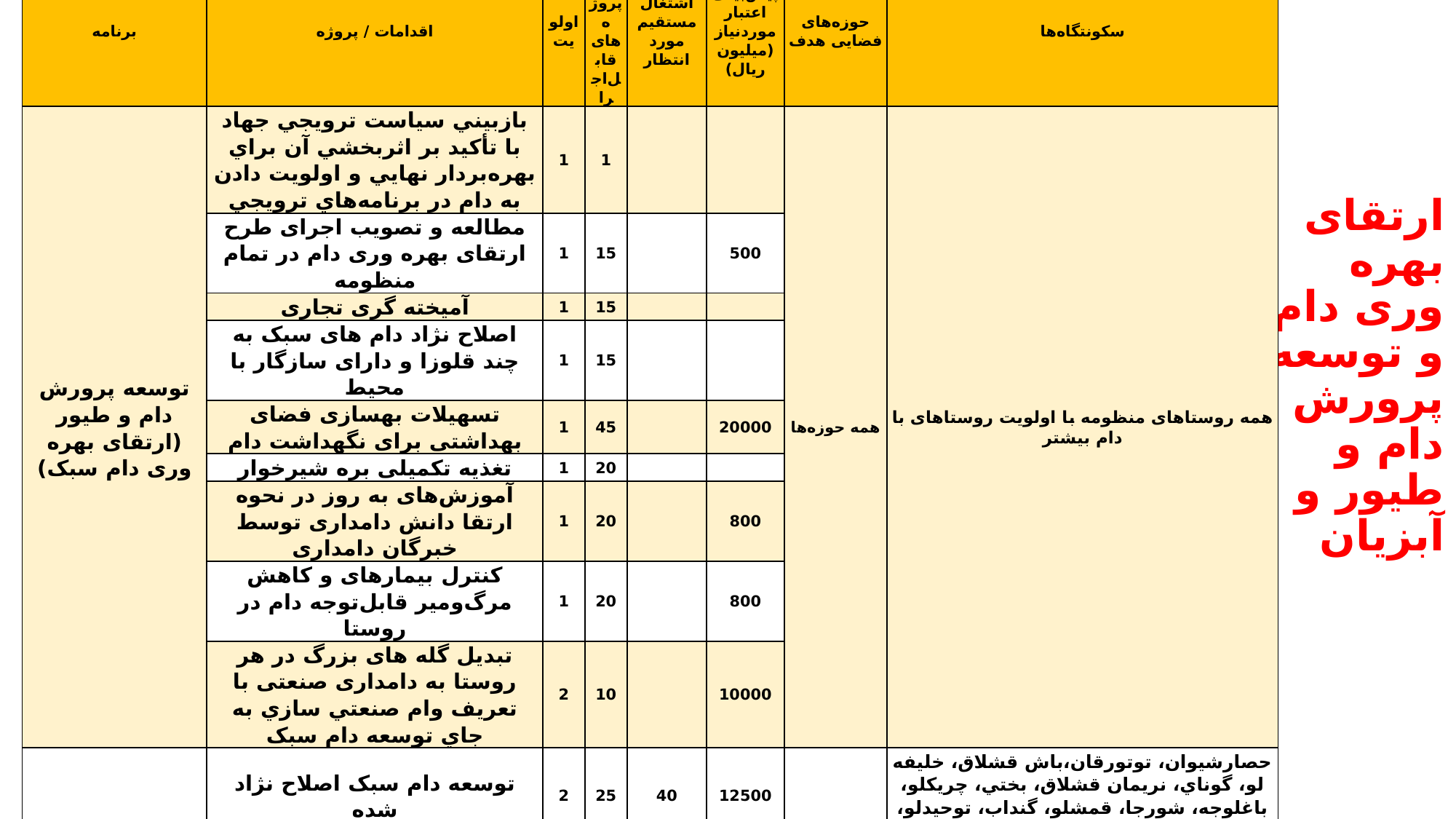

| برنامه | اقدامات / پروژه | اولویت | تعداد پروژه های قابل‌اجرا | اشتغال مستقیم مورد انتظار | پیش‌بینی اعتبار موردنیاز (میلیون ریال) | حوزه‌های فضایی هدف | سکونتگاه‌ها |
| --- | --- | --- | --- | --- | --- | --- | --- |
| توسعه پرورش دام و طيور (ارتقای بهره وری دام سبک) | بازبيني سياست ترويجي جهاد با تأکيد بر اثربخشي آن براي بهره‌بردار نهايي و اولويت دادن به دام در برنامه‌هاي ترويجي | 1 | 1 |  |  | همه حوزه‌ها | همه روستاهای منظومه با اولویت روستاهای با دام بیشتر |
|  | مطالعه و تصویب اجرای طرح ارتقای بهره وری دام در تمام منظومه | 1 | 15 |  | 500 |  |  |
|  | آمیخته گری تجاری | 1 | 15 |  |  |  |  |
|  | اصلاح نژاد دام های سبک به چند قلوزا و دارای سازگار با محیط | 1 | 15 |  |  |  |  |
|  | تسهیلات بهسازی فضای بهداشتی برای نگهداشت دام | 1 | 45 |  | 20000 |  |  |
|  | تغذیه تکمیلی بره شیرخوار | 1 | 20 |  |  |  |  |
|  | آموزش‌های به روز در نحوه ارتقا دانش دامداری توسط خبرگان دامداری | 1 | 20 |  | 800 |  |  |
|  | کنترل بیمارهای و کاهش مرگ‌ومیر قابل‌توجه دام در روستا | 1 | 20 |  | 800 |  |  |
|  | تبدیل گله های بزرگ در هر روستا به دامداری صنعتی با تعريف وام صنعتي سازي به جاي توسعه دام سبک | 2 | 10 |  | 10000 |  |  |
| توسعه پرورش دام و طيور و آبزیان (ارتقای کمی) | توسعه دام سبک اصلاح نژاد شده | 2 | 25 | 40 | 12500 |  | حصارشيوان، توتورقان،باش قشلاق، خليفه لو، گوناي، نريمان قشلاق، بختي، چريكلو، باغلوجه، شورجا، قمشلو، گنداب، توحيدلو، تاتارده، گوگرچينك، حصارسفلي |
|  | پرورش بلدرچین | 2 | 2 | 2 | 2000 | A1 | آقچه گنبد |
|  | پرورش بوقلمون | 2 | 3 | 6 | 7500 | A2/B4 | خلیفه‌لو، توتورقان، بورون |
|  | جوجه‌کشی | 2 | 1 | 1 | 500 | A2 | قویی |
|  | توسعه فعاليت‌هاي زنبورداري | 1 | 10 | 10 | 1000 | A1/B2 | قمچقای، حصارشیوان، شورجا، قازقلوی علیا، مصرآباد، گوگرچینک |
|  | پرورش ماهي در حاشيه رودخانه قزل‌اوزن به شرط برگشت آب | 1 | 25 | 25 | 10000 | B4 | خلیفه‌لو، توتورقان، روستاهای حاشیه قزل‌اوزن |
# ارتقای بهره وری دام و توسعه پرورش دام و طيور و آبزیان